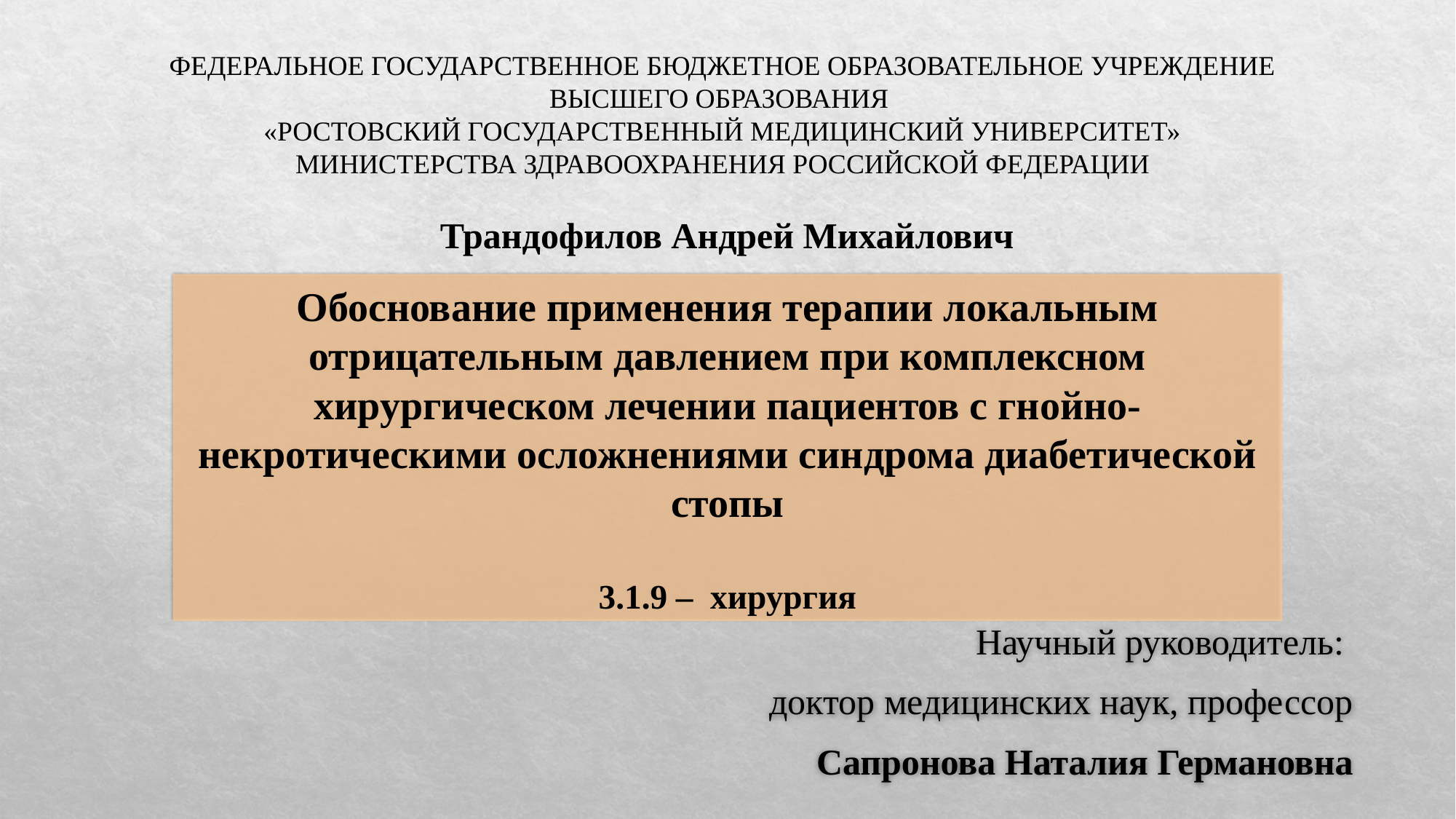

ФЕДЕРАЛЬНОЕ ГОСУДАРСТВЕННОЕ БЮДЖЕТНОЕ ОБРАЗОВАТЕЛЬНОЕ УЧРЕЖДЕНИЕ
ВЫСШЕГО ОБРАЗОВАНИЯ
«РОСТОВСКИЙ ГОСУДАРСТВЕННЫЙ МЕДИЦИНСКИЙ УНИВЕРСИТЕТ» МИНИСТЕРСТВА ЗДРАВООХРАНЕНИЯ РОССИЙСКОЙ ФЕДЕРАЦИИ

 Трандофилов Андрей Михайлович
# Обоснование применения терапии локальным отрицательным давлением при комплексном хирургическом лечении пациентов с гнойно-некротическими осложнениями синдрома диабетической стопы 3.1.9 –  хирургия
Научный руководитель:
доктор медицинских наук, профессор
Сапронова Наталия Германовна